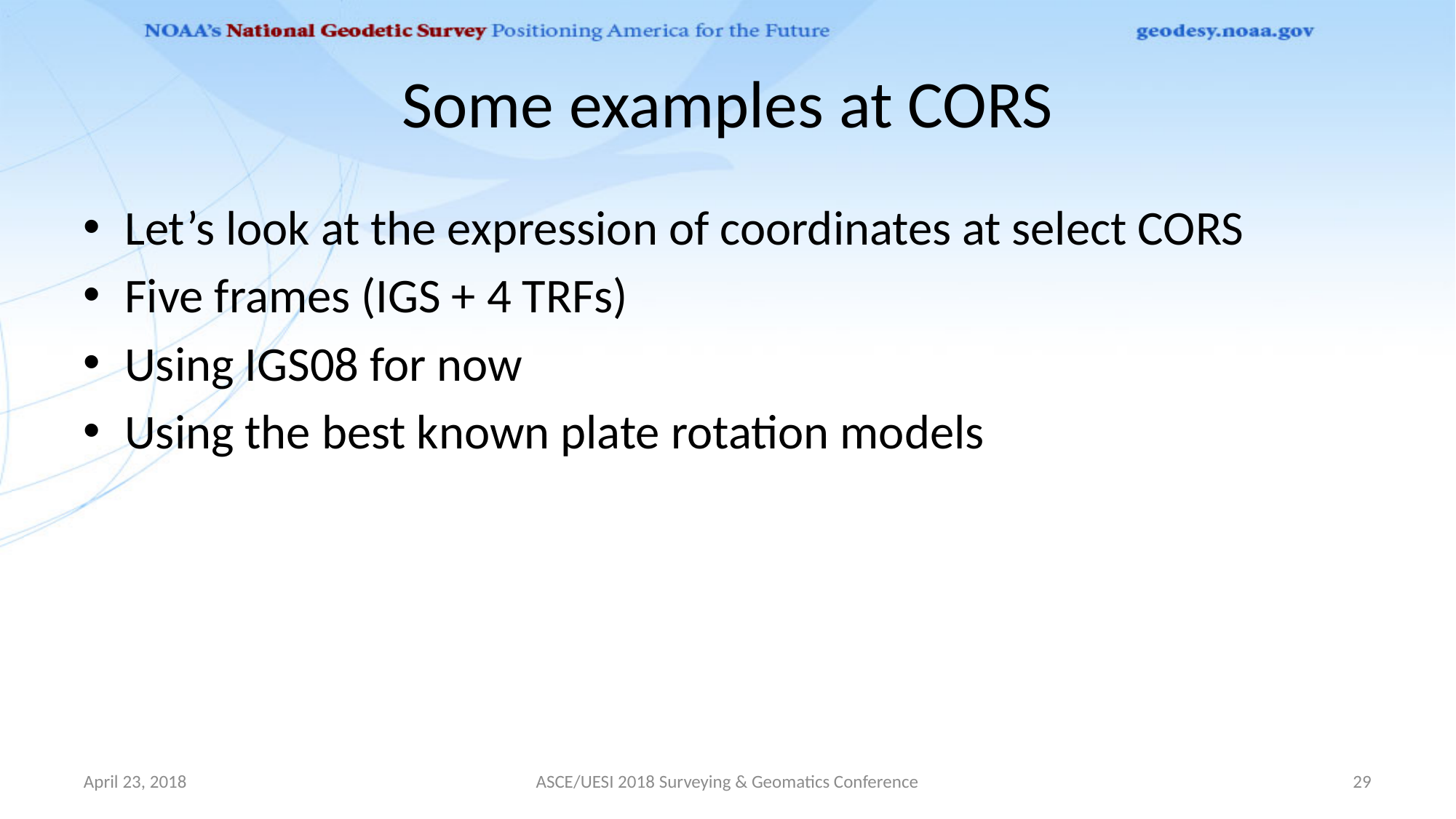

# Some examples at CORS
Let’s look at the expression of coordinates at select CORS
Five frames (IGS + 4 TRFs)
Using IGS08 for now
Using the best known plate rotation models
April 23, 2018
ASCE/UESI 2018 Surveying & Geomatics Conference
29